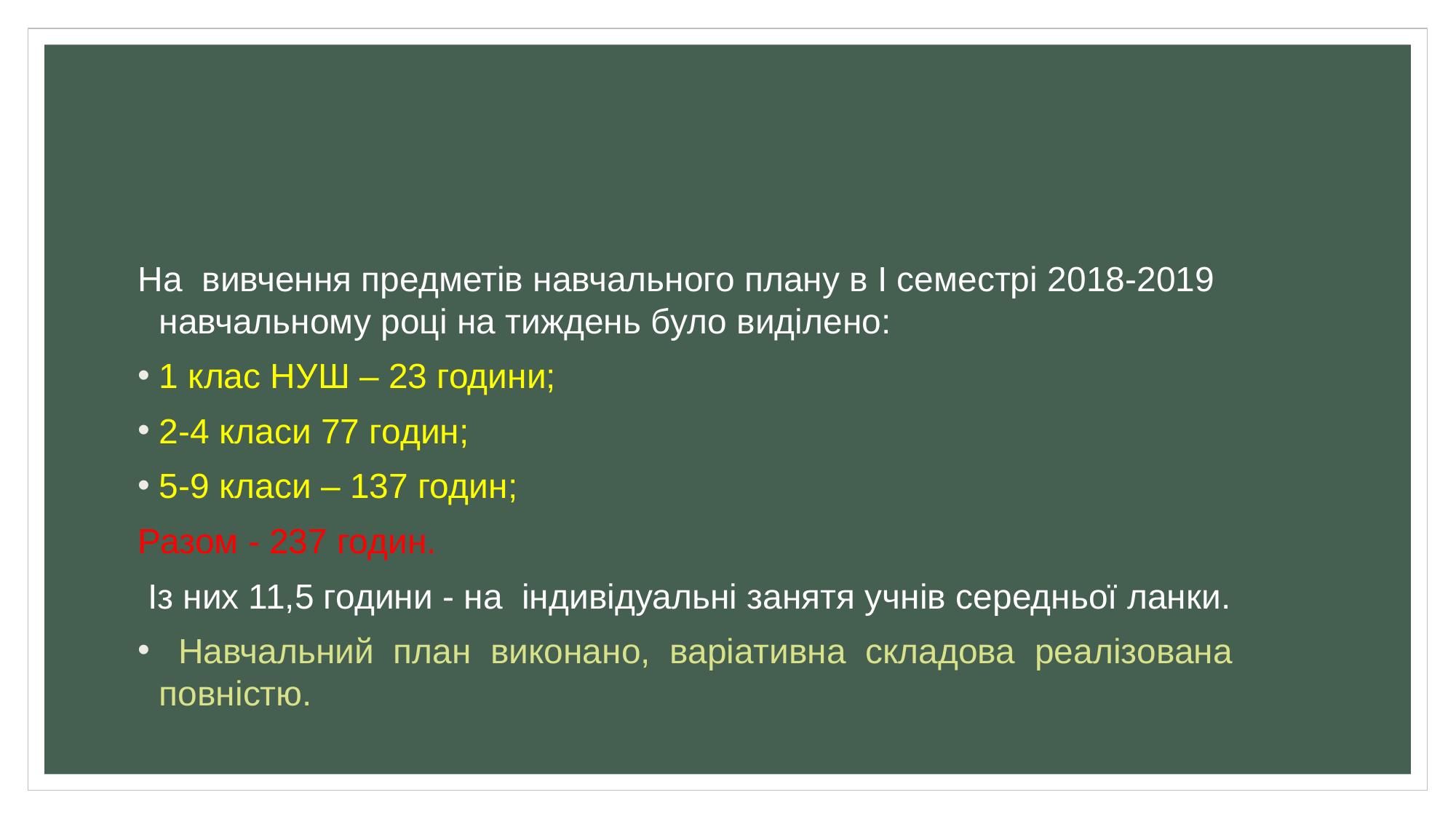

#
На  вивчення предметів навчального плану в І семестрі 2018-2019 навчальному році на тиждень було виділено:
1 клас НУШ – 23 години;
2-4 класи 77 годин;
5-9 класи – 137 годин;
Разом - 237 годин.
 Із них 11,5 години - на  індивідуальні занятя учнів середньої ланки.
  Навчальний  план  виконано,  варіативна  складова  реалізована  повністю.